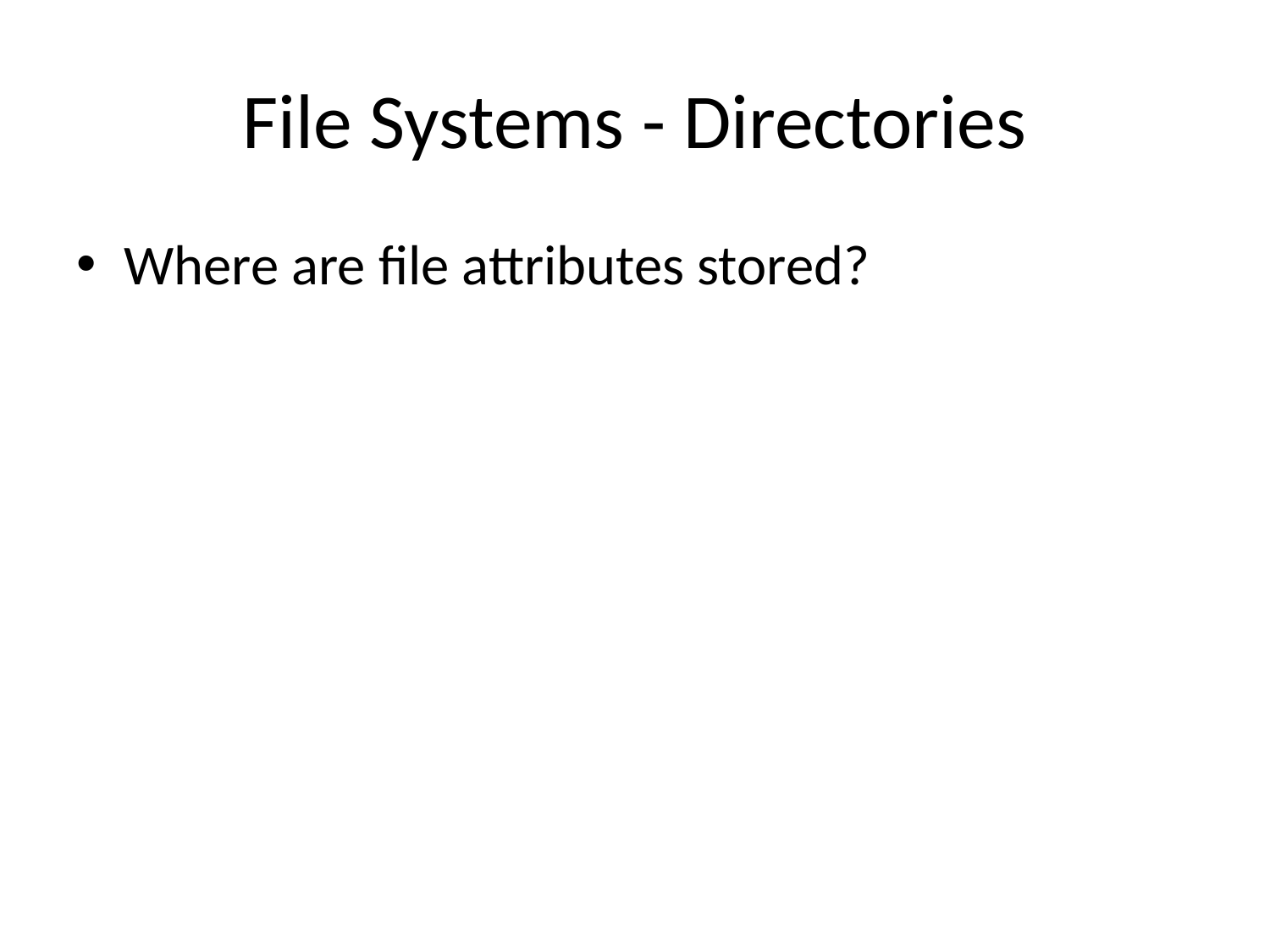

# File Systems - Directories
Where are file attributes stored?